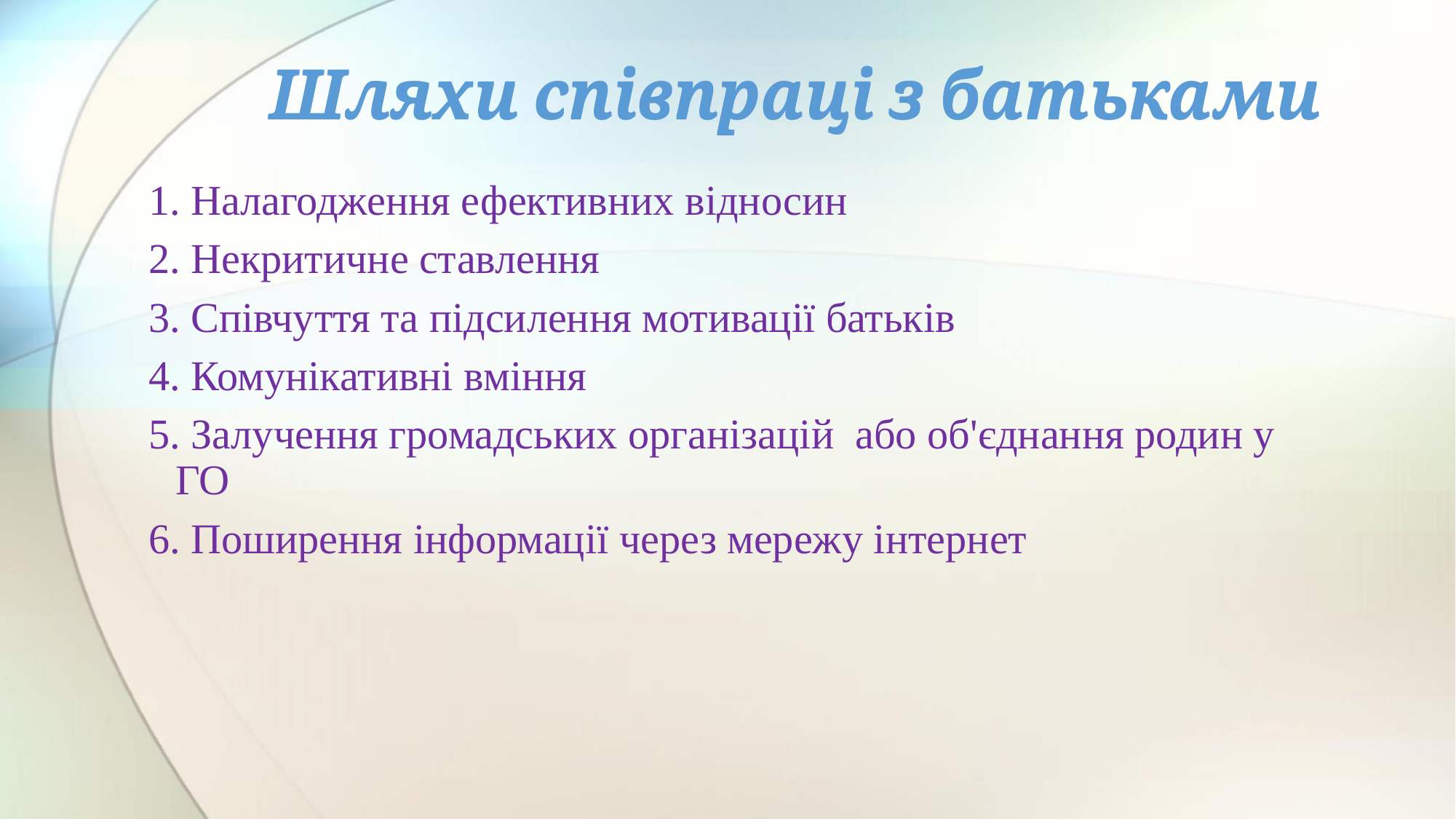

Шляхи співпраці з батьками
# Шляхи співпраці з батьками
1. Налагодження ефективних відносин
2. Некритичне ставлення
3. Співчуття та підсилення мотивації батьків
4. Комунікативні вміння
5. Залучення громадських організацій  або об'єднання родин у ГО
6. Поширення інформації через мережу інтернет